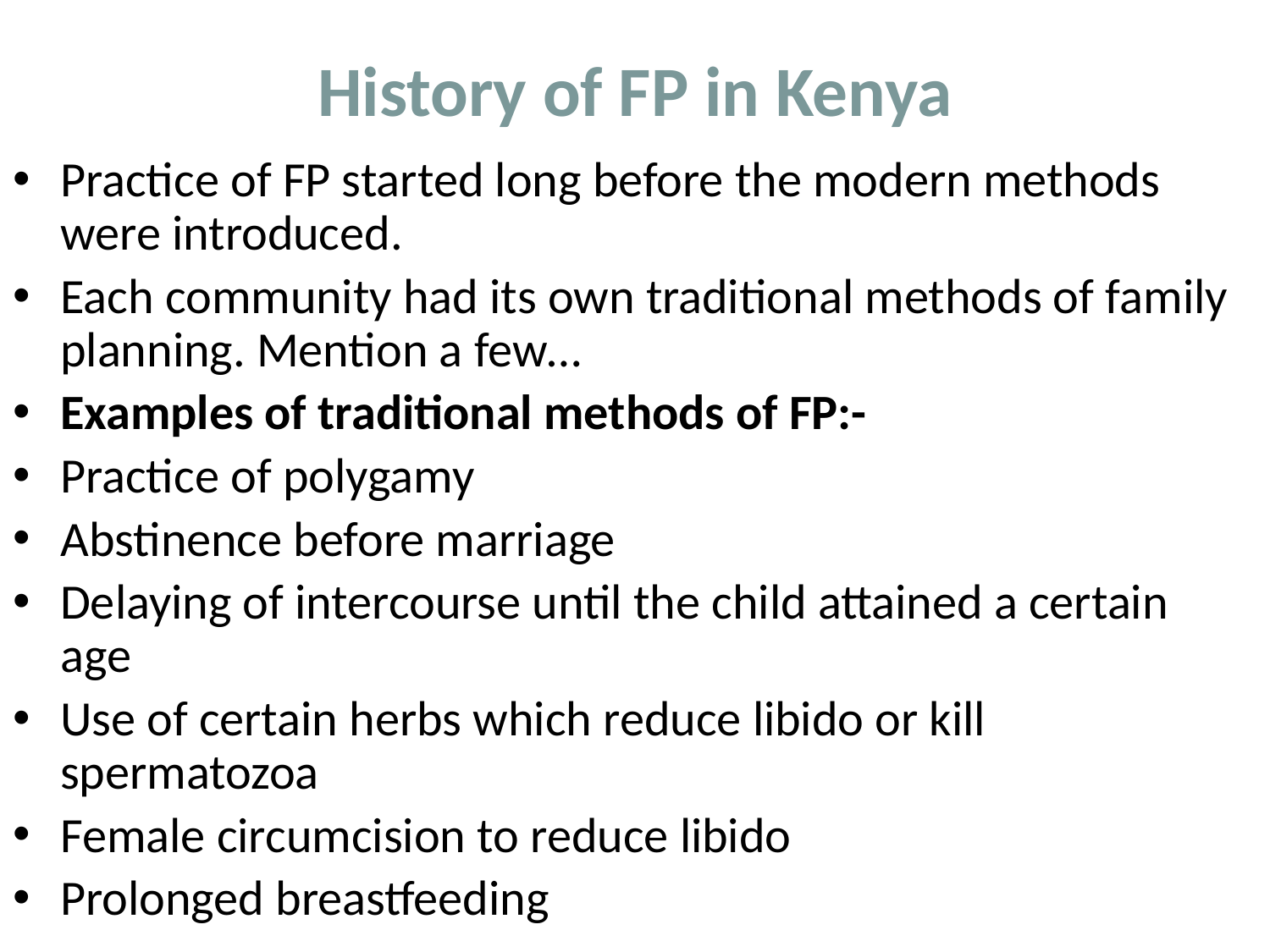

# History of FP in Kenya
Practice of FP started long before the modern methods were introduced.
Each community had its own traditional methods of family planning. Mention a few…
Examples of traditional methods of FP:-
Practice of polygamy
Abstinence before marriage
Delaying of intercourse until the child attained a certain age
Use of certain herbs which reduce libido or kill spermatozoa
Female circumcision to reduce libido
Prolonged breastfeeding